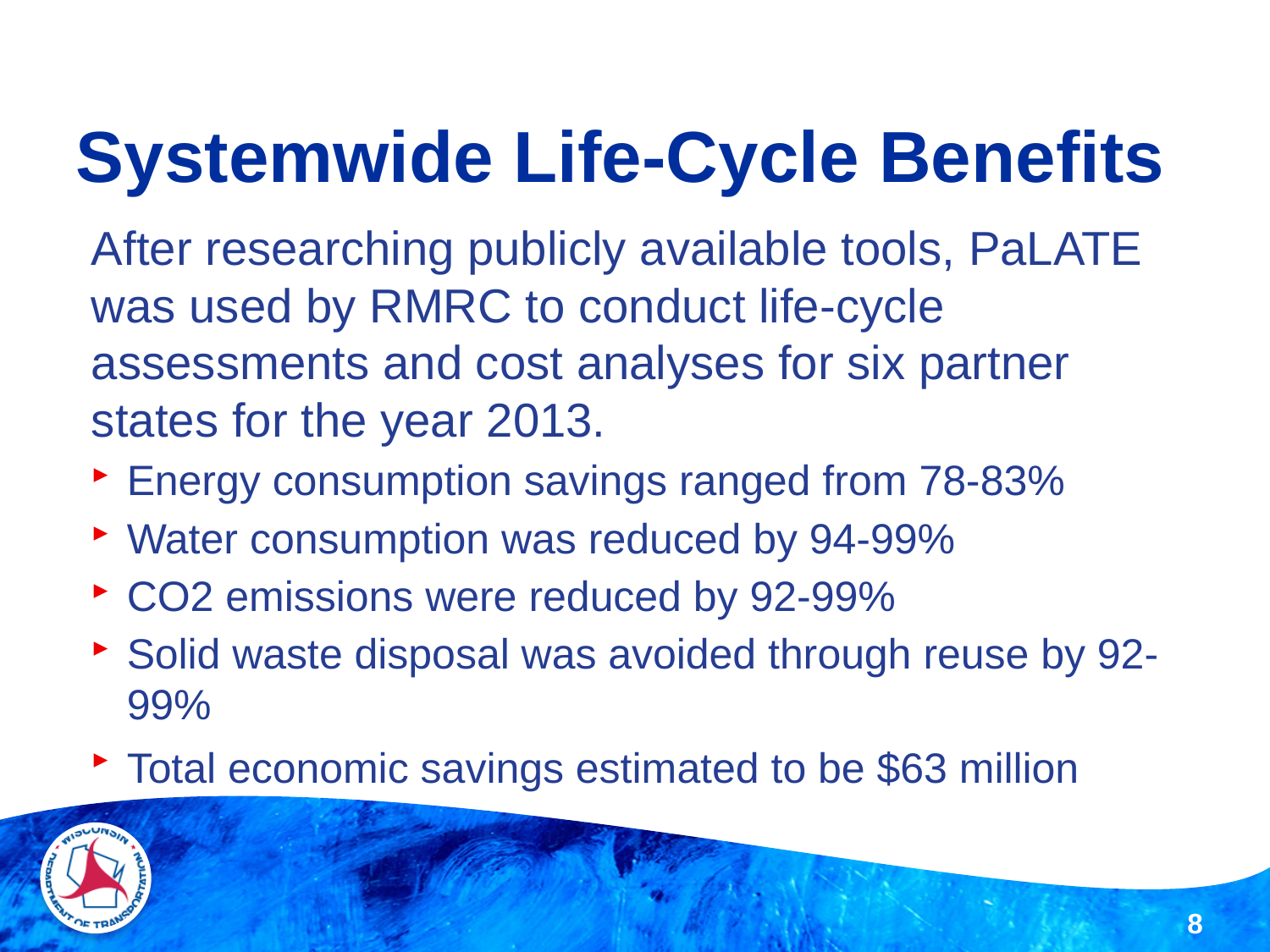

# Systemwide Life-Cycle Benefits
After researching publicly available tools, PaLATE was used by RMRC to conduct life-cycle assessments and cost analyses for six partner states for the year 2013.
Energy consumption savings ranged from 78-83%
Water consumption was reduced by 94-99%
CO2 emissions were reduced by 92-99%
Solid waste disposal was avoided through reuse by 92-99%
Total economic savings estimated to be $63 million

8